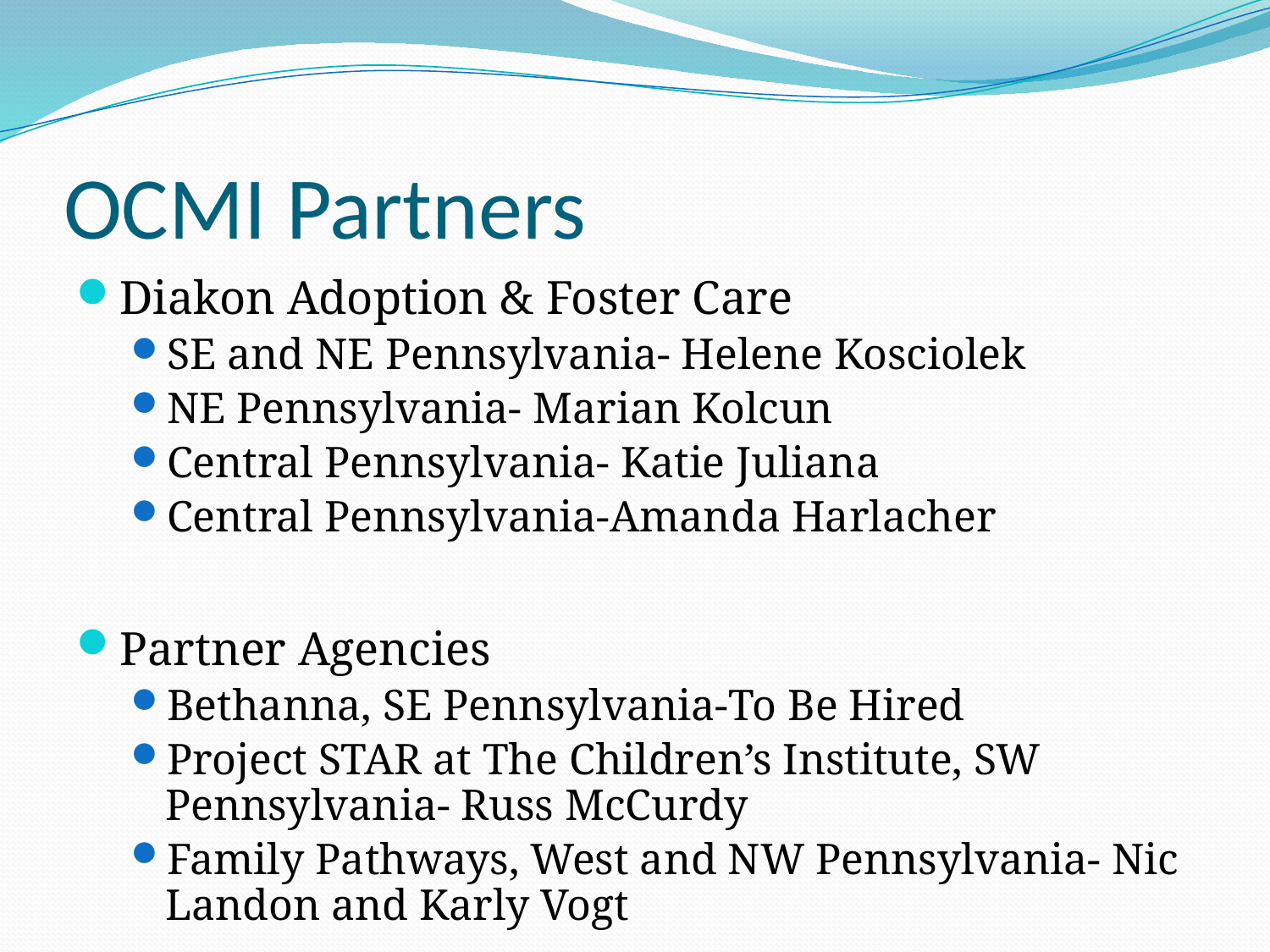

# OCMI Partners
Diakon Adoption & Foster Care
SE and NE Pennsylvania- Helene Kosciolek
NE Pennsylvania- Marian Kolcun
Central Pennsylvania- Katie Juliana
Central Pennsylvania-Amanda Harlacher

Partner Agencies
Bethanna, SE Pennsylvania-To Be Hired
Project STAR at The Children’s Institute, SW Pennsylvania- Russ McCurdy
Family Pathways, West and NW Pennsylvania- Nic Landon and Karly Vogt